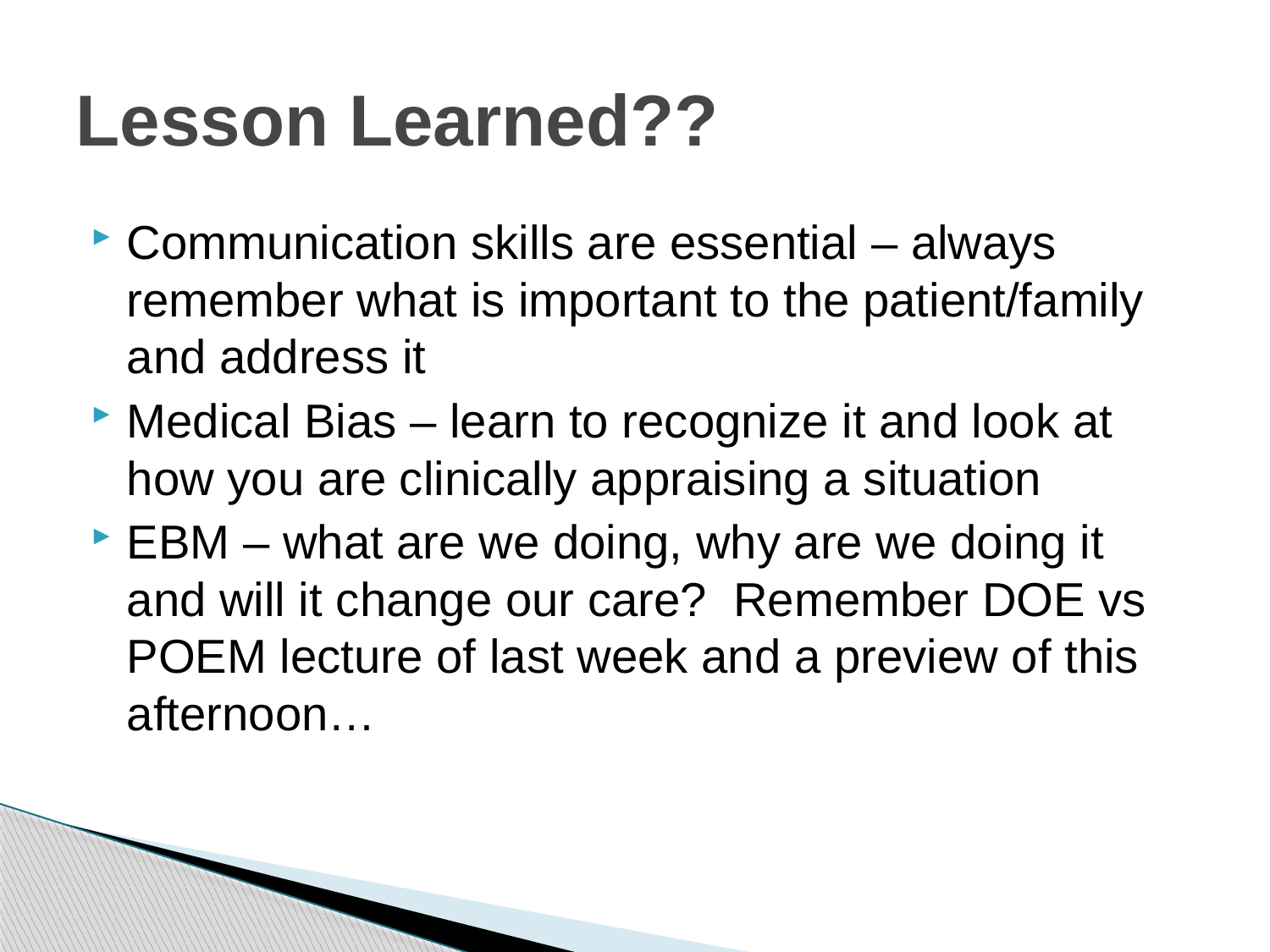

# Lesson Learned??
Communication skills are essential – always remember what is important to the patient/family and address it
Medical Bias – learn to recognize it and look at how you are clinically appraising a situation
EBM – what are we doing, why are we doing it and will it change our care?  Remember DOE vs POEM lecture of last week and a preview of this afternoon…